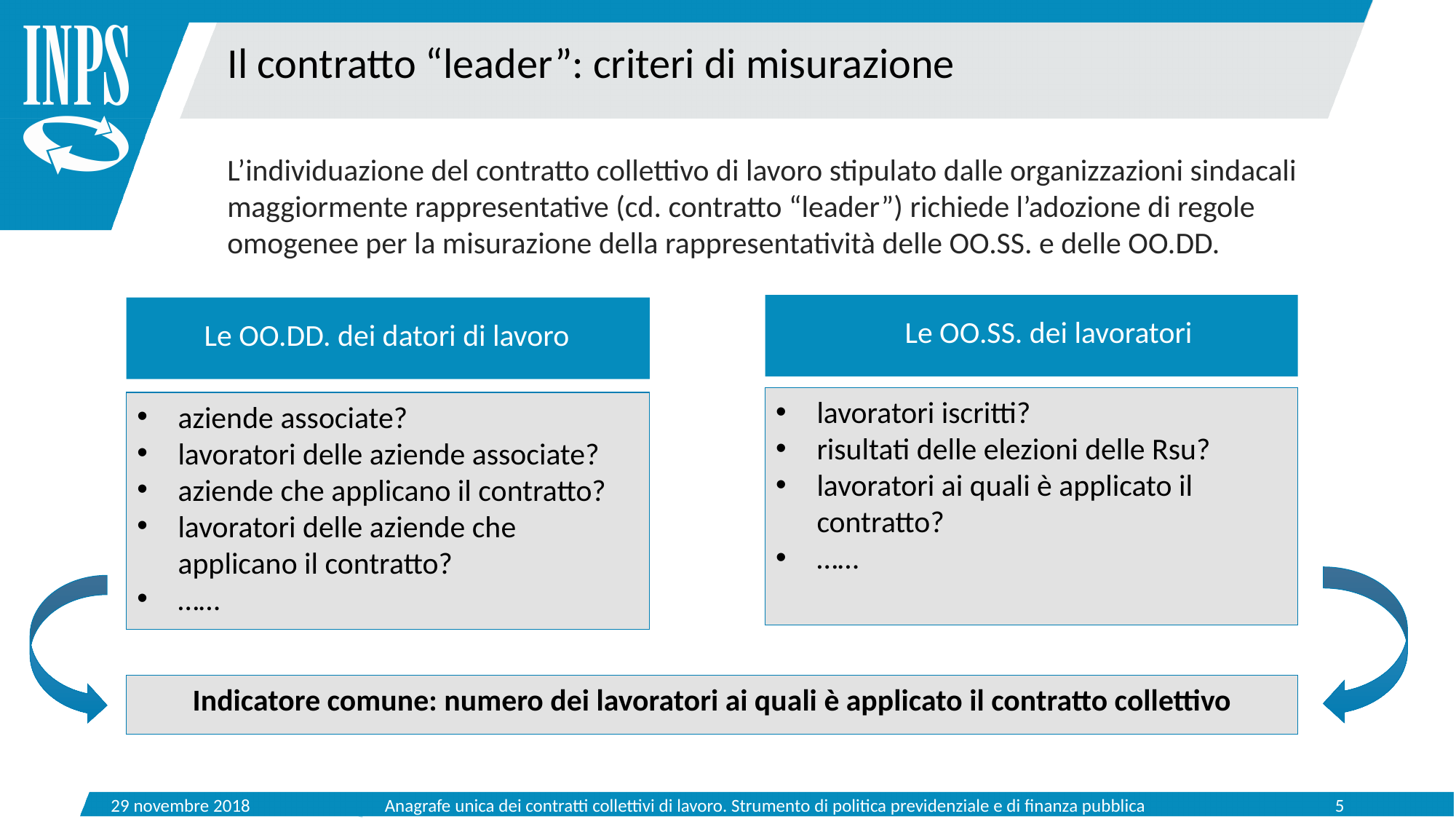

Il contratto “leader”: criteri di misurazione
L’individuazione del contratto collettivo di lavoro stipulato dalle organizzazioni sindacali maggiormente rappresentative (cd. contratto “leader”) richiede l’adozione di regole omogenee per la misurazione della rappresentatività delle OO.SS. e delle OO.DD.

Le OO.SS. dei lavoratori
Le OO.DD. dei datori di lavoro
lavoratori iscritti?
risultati delle elezioni delle Rsu?
lavoratori ai quali è applicato il contratto?
……

aziende associate?
lavoratori delle aziende associate?
aziende che applicano il contratto?
lavoratori delle aziende che applicano il contratto?
……

Indicatore comune: numero dei lavoratori ai quali è applicato il contratto collettivo

29 novembre 2018
Anagrafe unica dei contratti collettivi di lavoro. Strumento di politica previdenziale e di finanza pubblica
5